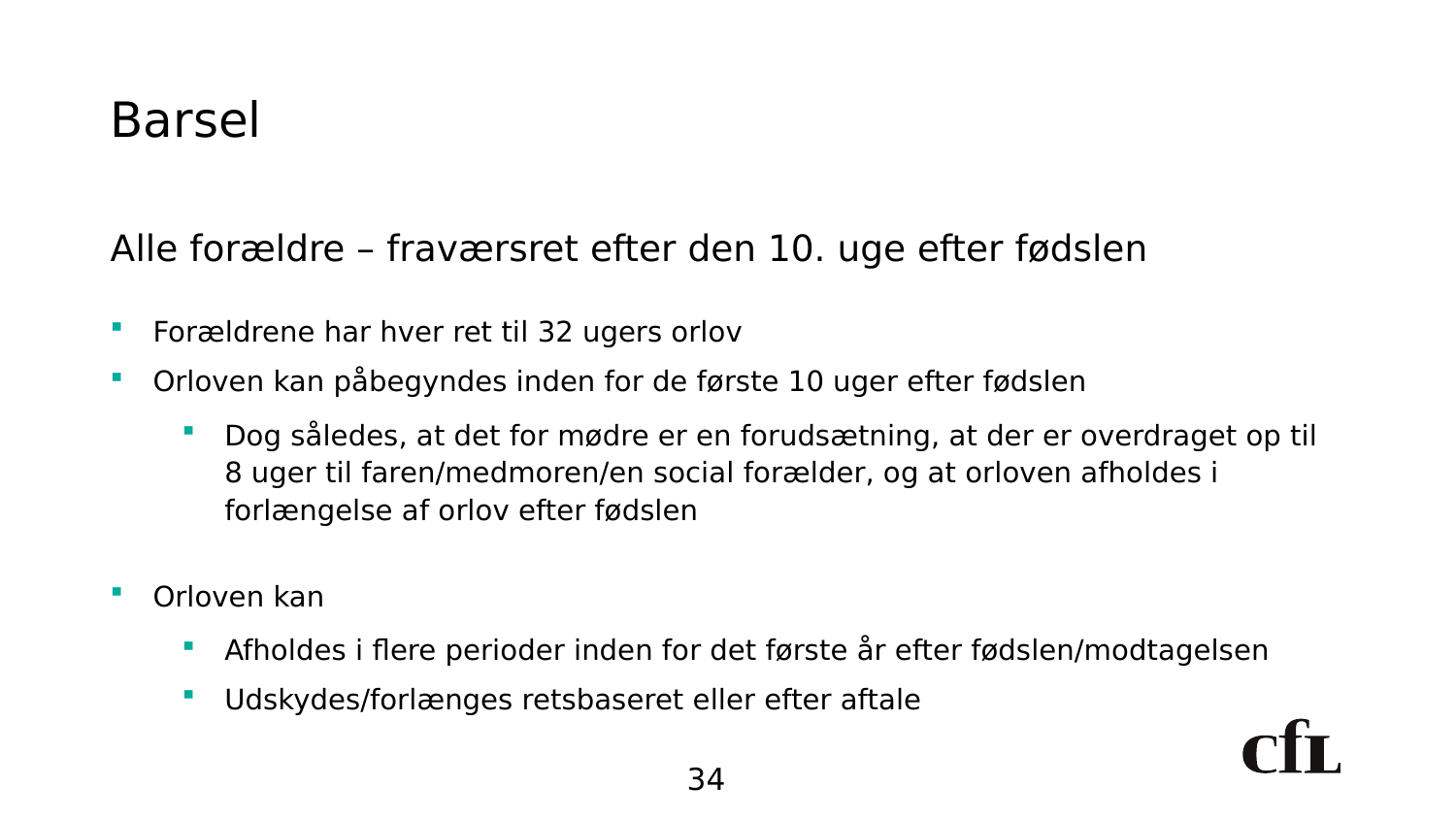

# Barsel
Alle forældre – fraværsret efter den 10. uge efter fødslen

Forældrene har hver ret til 32 ugers orlov
Orloven kan påbegyndes inden for de første 10 uger efter fødslen
Dog således, at det for mødre er en forudsætning, at der er overdraget op til 8 uger til faren/medmoren/en social forælder, og at orloven afholdes i forlængelse af orlov efter fødslen

Orloven kan
Afholdes i flere perioder inden for det første år efter fødslen/modtagelsen
Udskydes/forlænges retsbaseret eller efter aftale